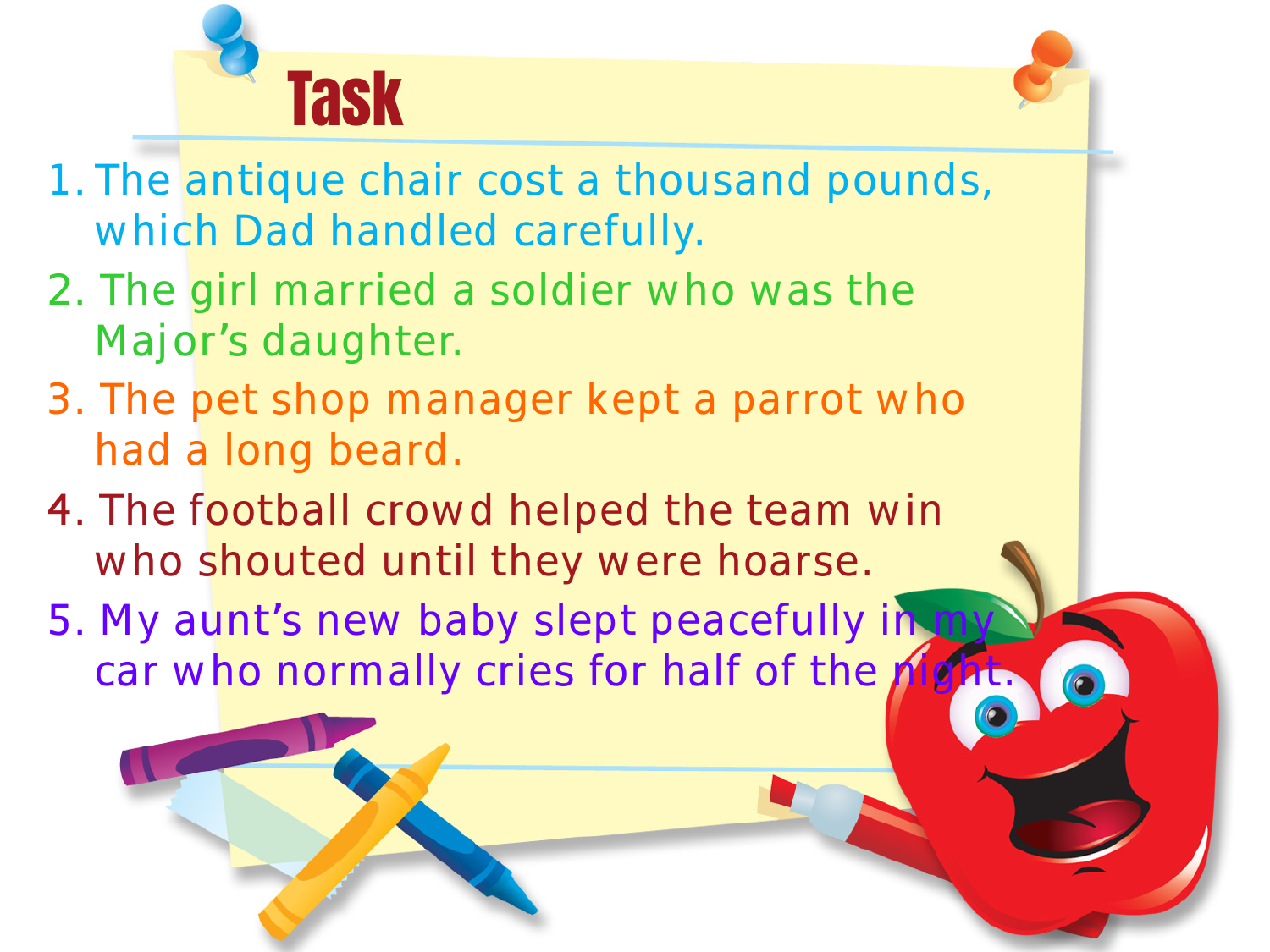

Task
1.	The antique chair cost a thousand pounds, which Dad handled carefully.
2. The girl married a soldier who was the Major’s daughter.
3. The pet shop manager kept a parrot who had a long beard.
4. The football crowd helped the team win who shouted until they were hoarse.
5. My aunt’s new baby slept peacefully in my car who normally cries for half of the night.